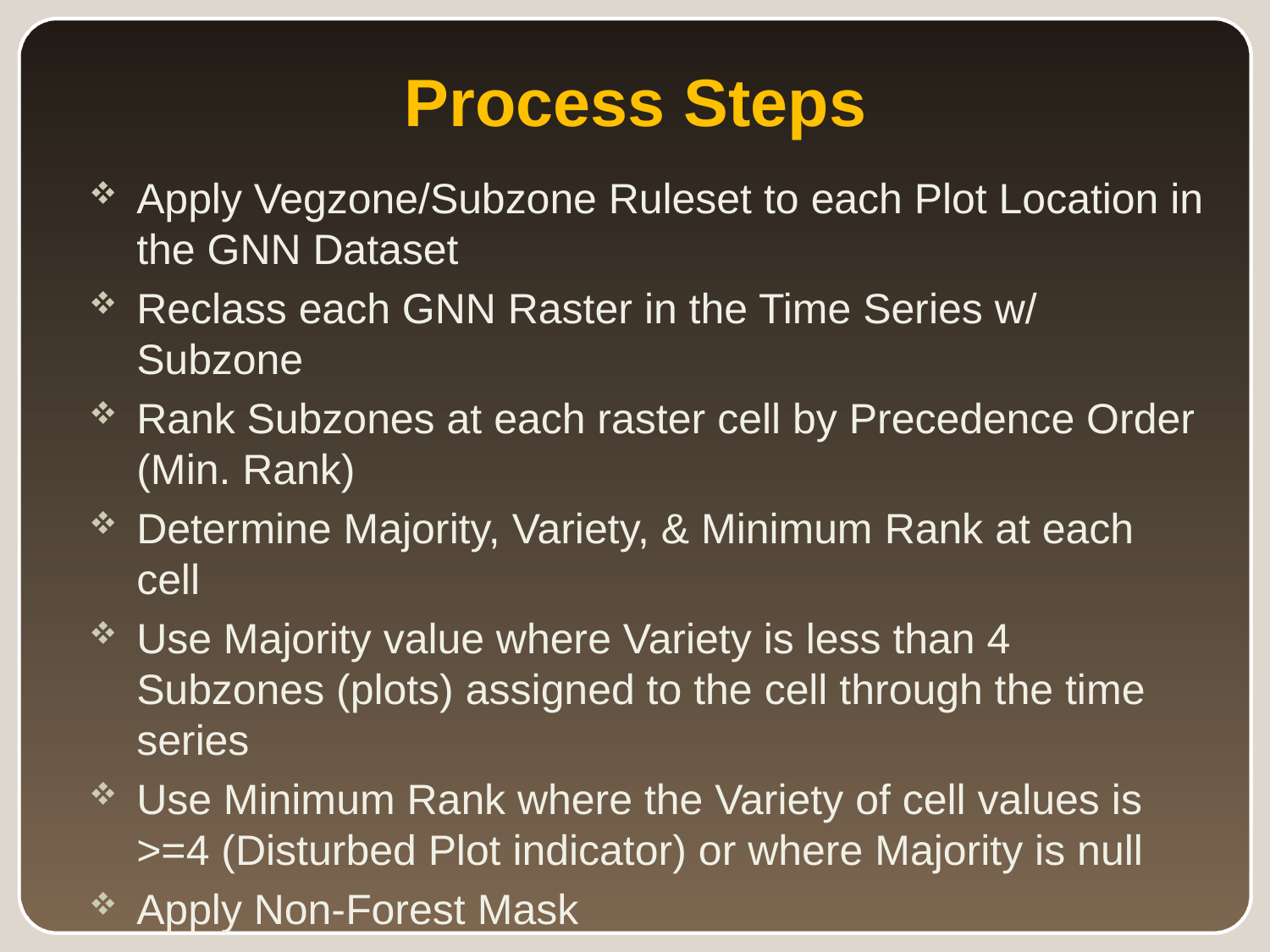

# Process Steps
Apply Vegzone/Subzone Ruleset to each Plot Location in the GNN Dataset
Reclass each GNN Raster in the Time Series w/ Subzone
Rank Subzones at each raster cell by Precedence Order (Min. Rank)
Determine Majority, Variety, & Minimum Rank at each cell
Use Majority value where Variety is less than 4 Subzones (plots) assigned to the cell through the time series
Use Minimum Rank where the Variety of cell values is >=4 (Disturbed Plot indicator) or where Majority is null
Apply Non-Forest Mask
Post Process TSME issues in Wallowa and Blue Mtns.